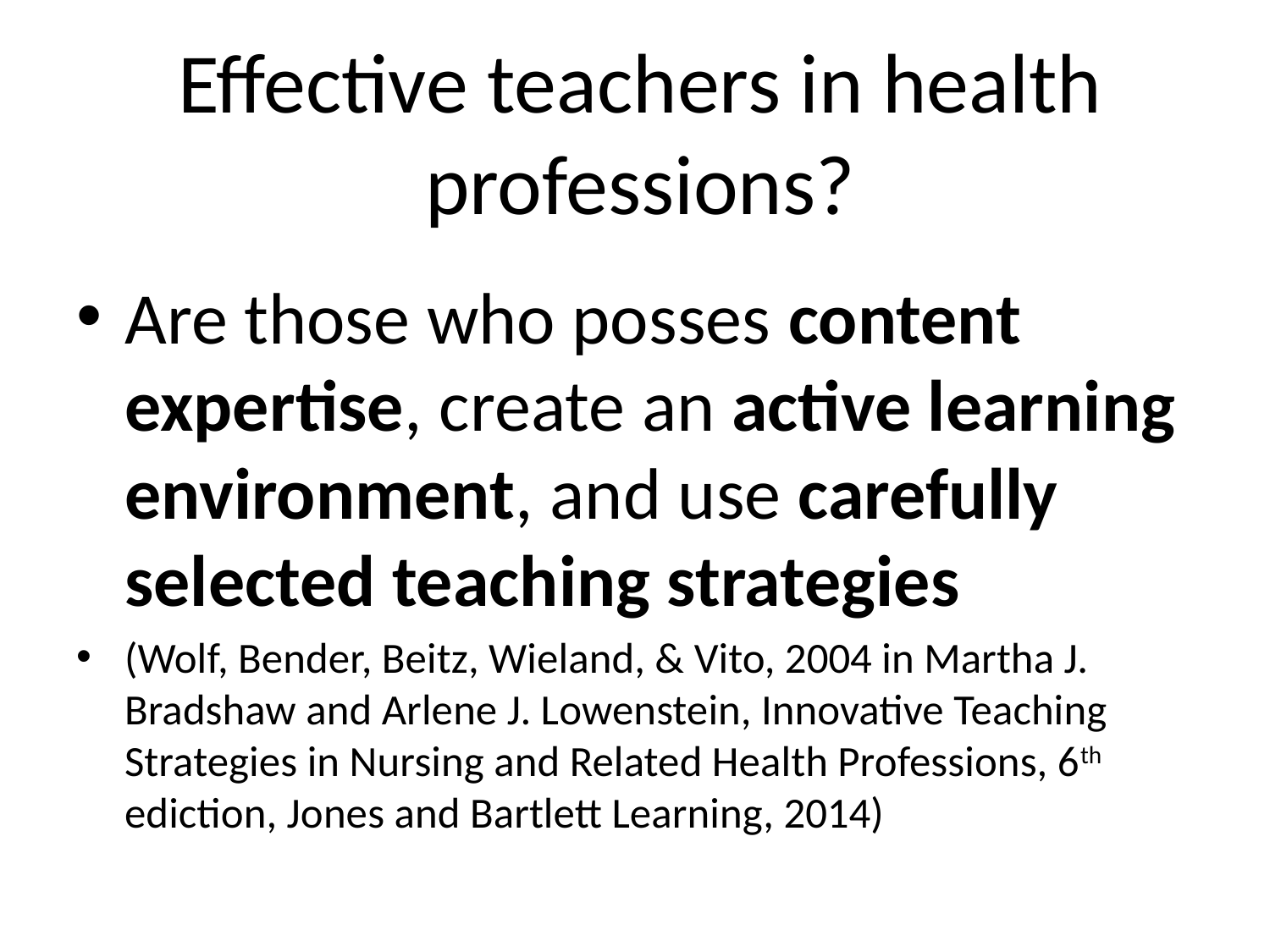

# Effective teachers in health professions?
Are those who posses content expertise, create an active learning environment, and use carefully selected teaching strategies
(Wolf, Bender, Beitz, Wieland, & Vito, 2004 in Martha J. Bradshaw and Arlene J. Lowenstein, Innovative Teaching Strategies in Nursing and Related Health Professions, 6th ediction, Jones and Bartlett Learning, 2014)